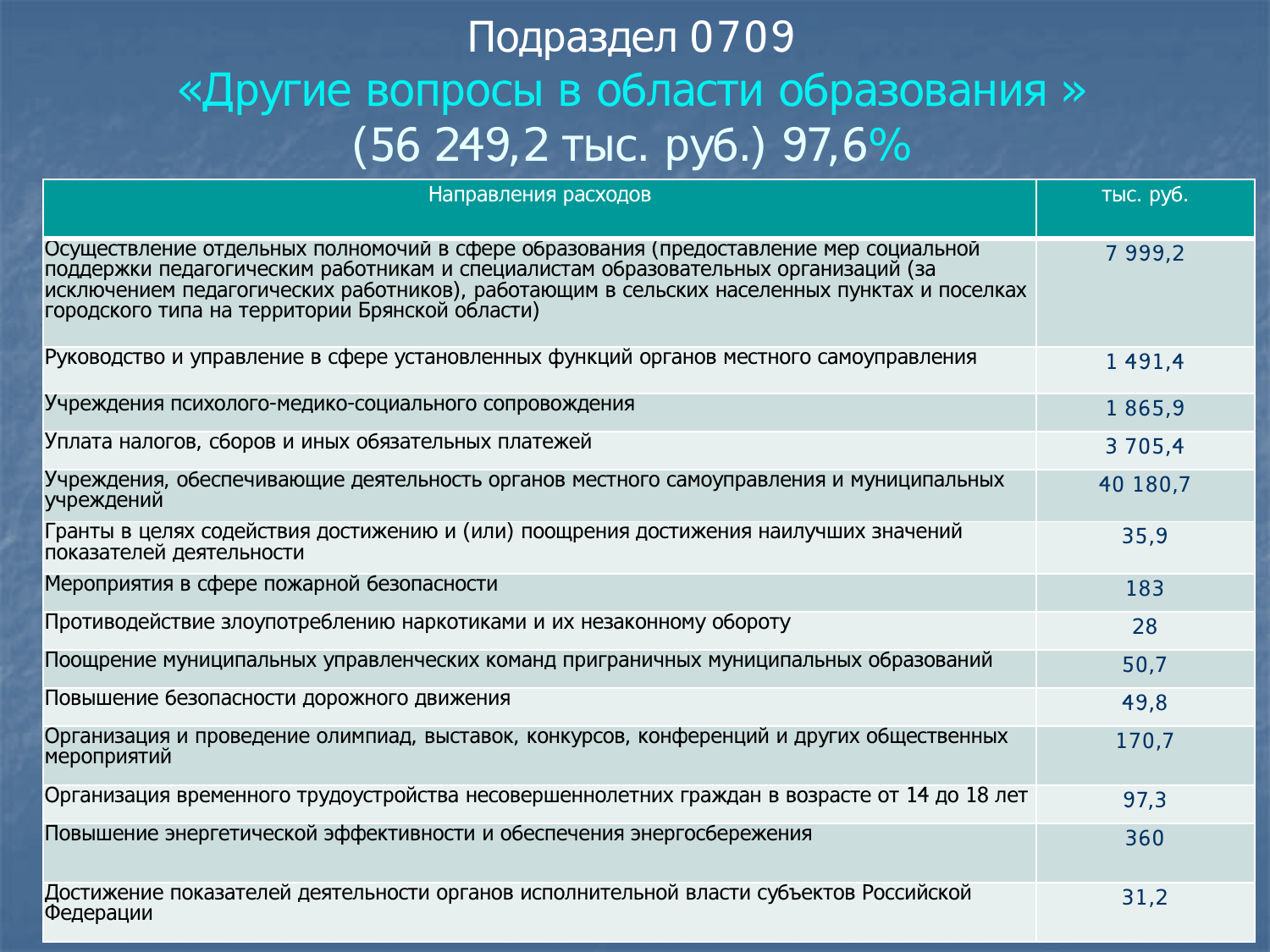

# Подраздел 0709 «Другие вопросы в области образования » (56 249,2 тыс. руб.) 97,6%
| Направления расходов | тыс. руб. |
| --- | --- |
| Осуществление отдельных полномочий в сфере образования (предоставление мер социальной поддержки педагогическим работникам и специалистам образовательных организаций (за исключением педагогических работников), работающим в сельских населенных пунктах и поселках городского типа на территории Брянской области) | 7 999,2 |
| Руководство и управление в сфере установленных функций органов местного самоуправления | 1 491,4 |
| Учреждения психолого-медико-социального сопровождения | 1 865,9 |
| Уплата налогов, сборов и иных обязательных платежей | 3 705,4 |
| Учреждения, обеспечивающие деятельность органов местного самоуправления и муниципальных учреждений | 40 180,7 |
| Гранты в целях содействия достижению и (или) поощрения достижения наилучших значений показателей деятельности | 35,9 |
| Мероприятия в сфере пожарной безопасности | 183 |
| Противодействие злоупотреблению наркотиками и их незаконному обороту | 28 |
| Поощрение муниципальных управленческих команд приграничных муниципальных образований | 50,7 |
| Повышение безопасности дорожного движения | 49,8 |
| Организация и проведение олимпиад, выставок, конкурсов, конференций и других общественных мероприятий | 170,7 |
| Организация временного трудоустройства несовершеннолетних граждан в возрасте от 14 до 18 лет | 97,3 |
| Повышение энергетической эффективности и обеспечения энергосбережения | 360 |
| Достижение показателей деятельности органов исполнительной власти субъектов Российской Федерации | 31,2 |